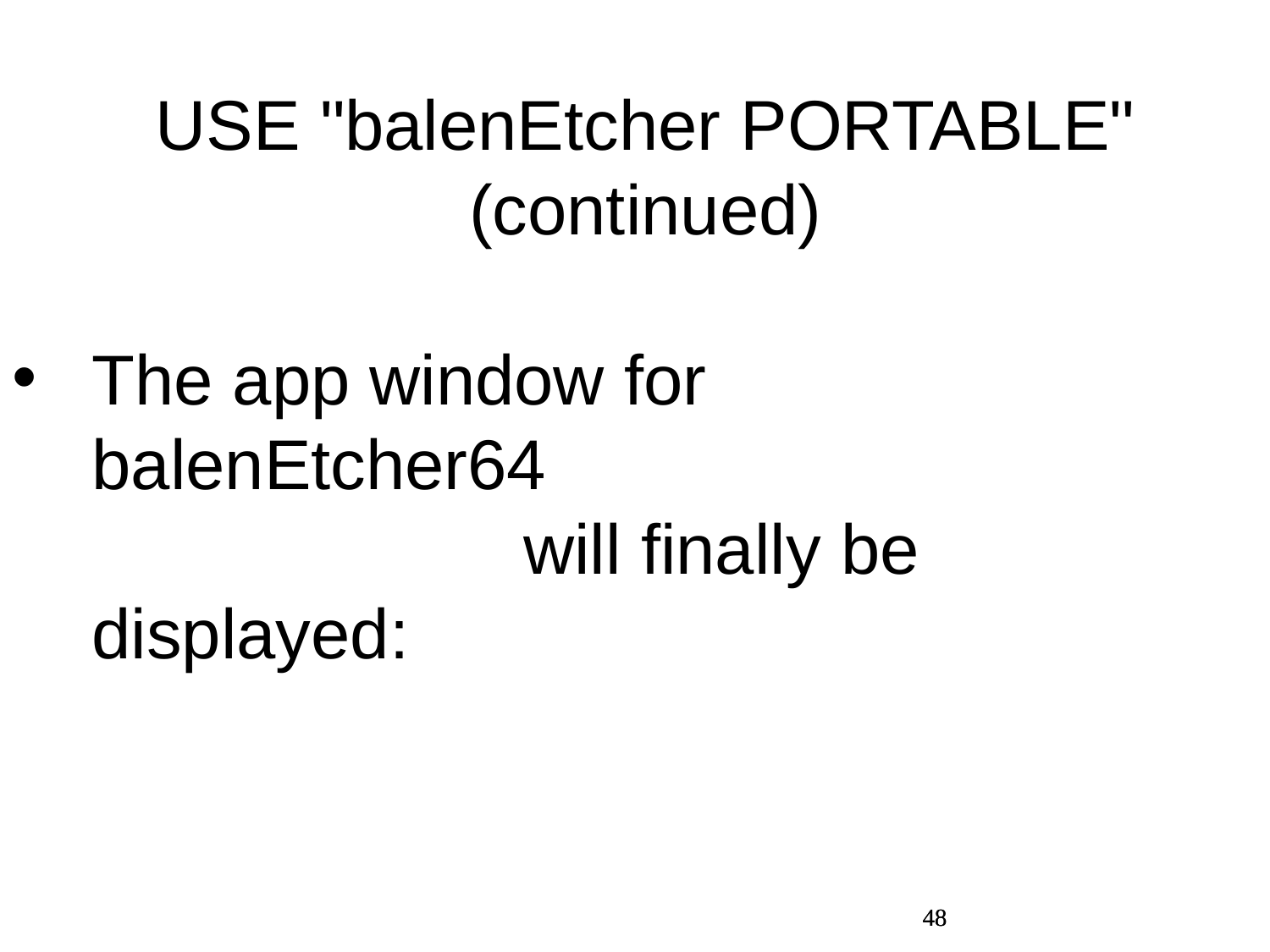

USE "balenEtcher PORTABLE" (continued)
The app window for                       balenEtcher64                                                           will finally be displayed:
48
48